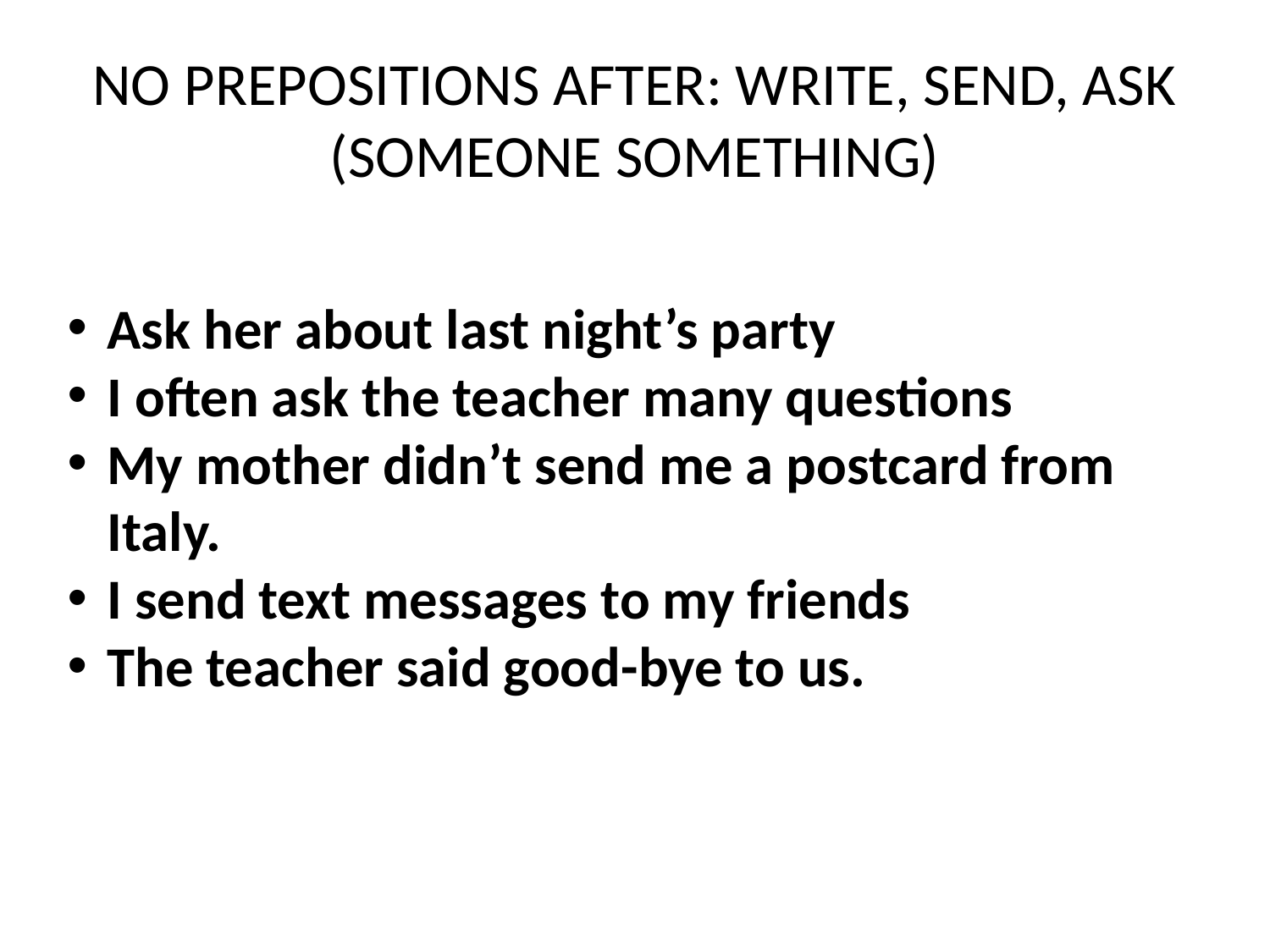

# NO PREPOSITIONS AFTER: WRITE, SEND, ASK (SOMEONE SOMETHING)
Ask her about last night’s party
I often ask the teacher many questions
My mother didn’t send me a postcard from Italy.
I send text messages to my friends
The teacher said good-bye to us.